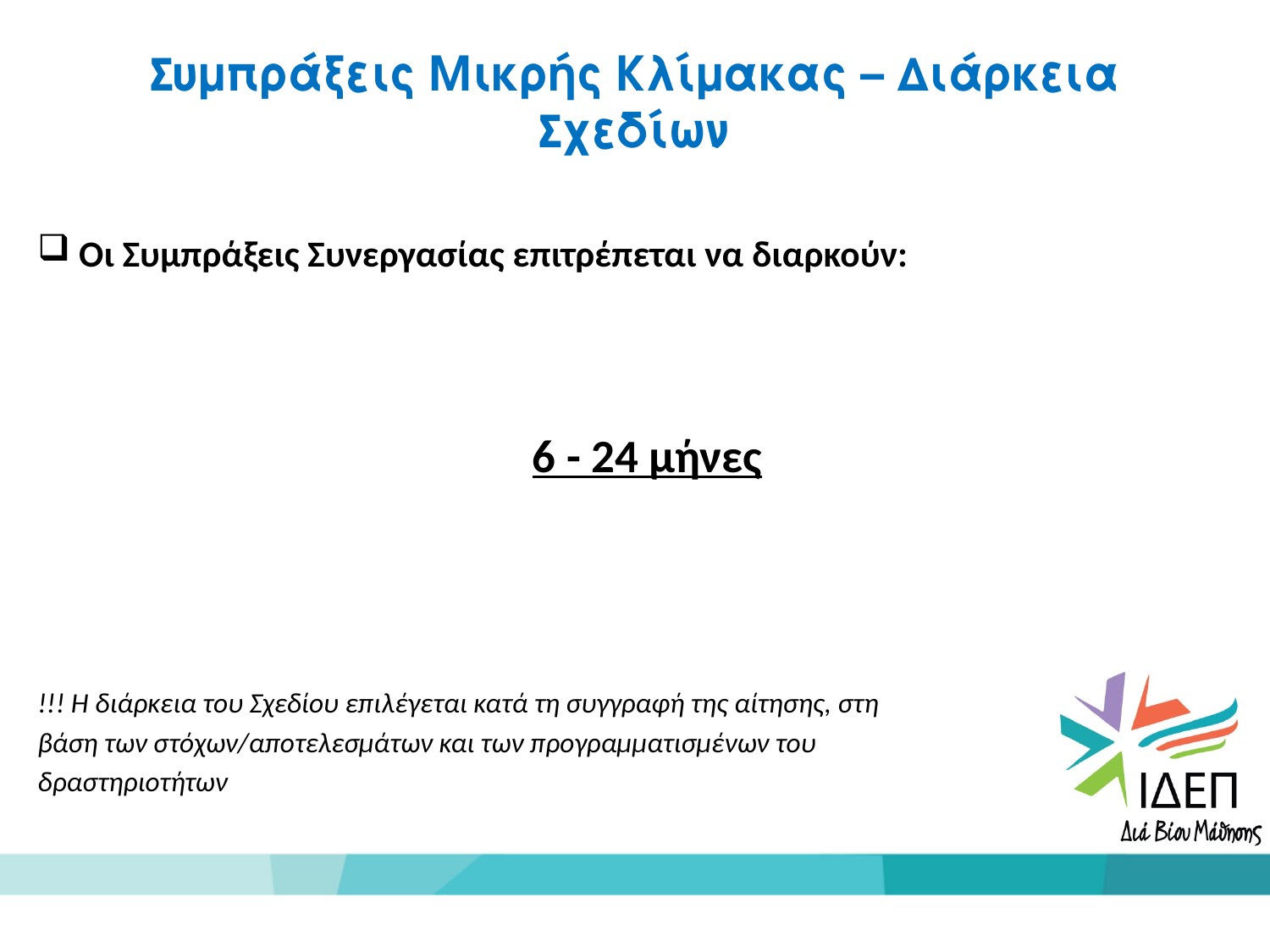

Συμπράξεις Μικρής Κλίμακας – Διάρκεια Σχεδίων

Οι Συμπράξεις Συνεργασίας επιτρέπεται να διαρκούν:

6 - 24 μήνες

!!! Η διάρκεια του Σχεδίου επιλέγεται κατά τη συγγραφή της αίτησης, στη
βάση των στόχων/αποτελεσμάτων και των προγραμματισμένων του
δραστηριοτήτων